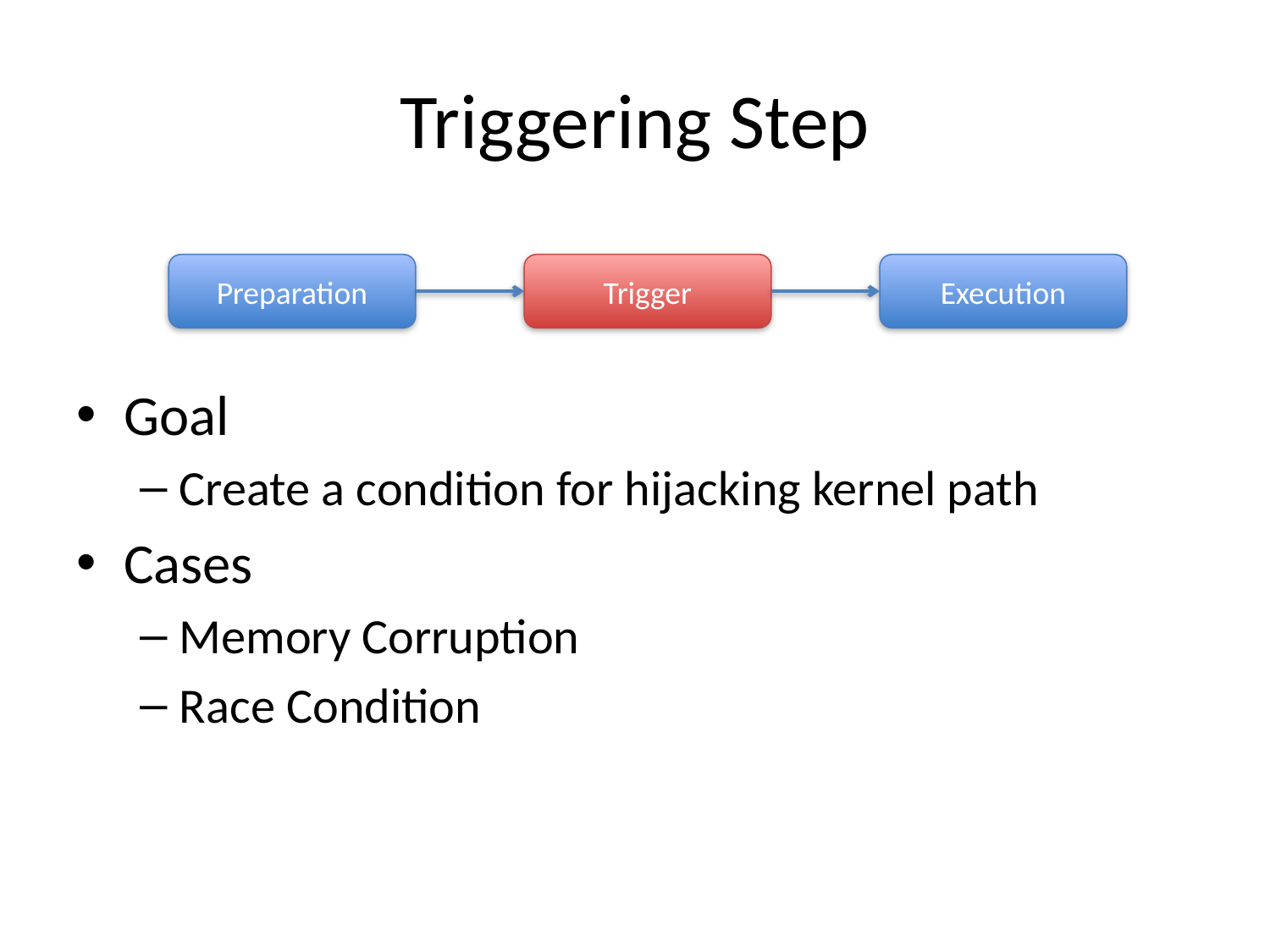

# Triggering Step
Preparation
Trigger
Execution
Goal
Create a condition for hijacking kernel path
Cases
Memory Corruption
Race Condition